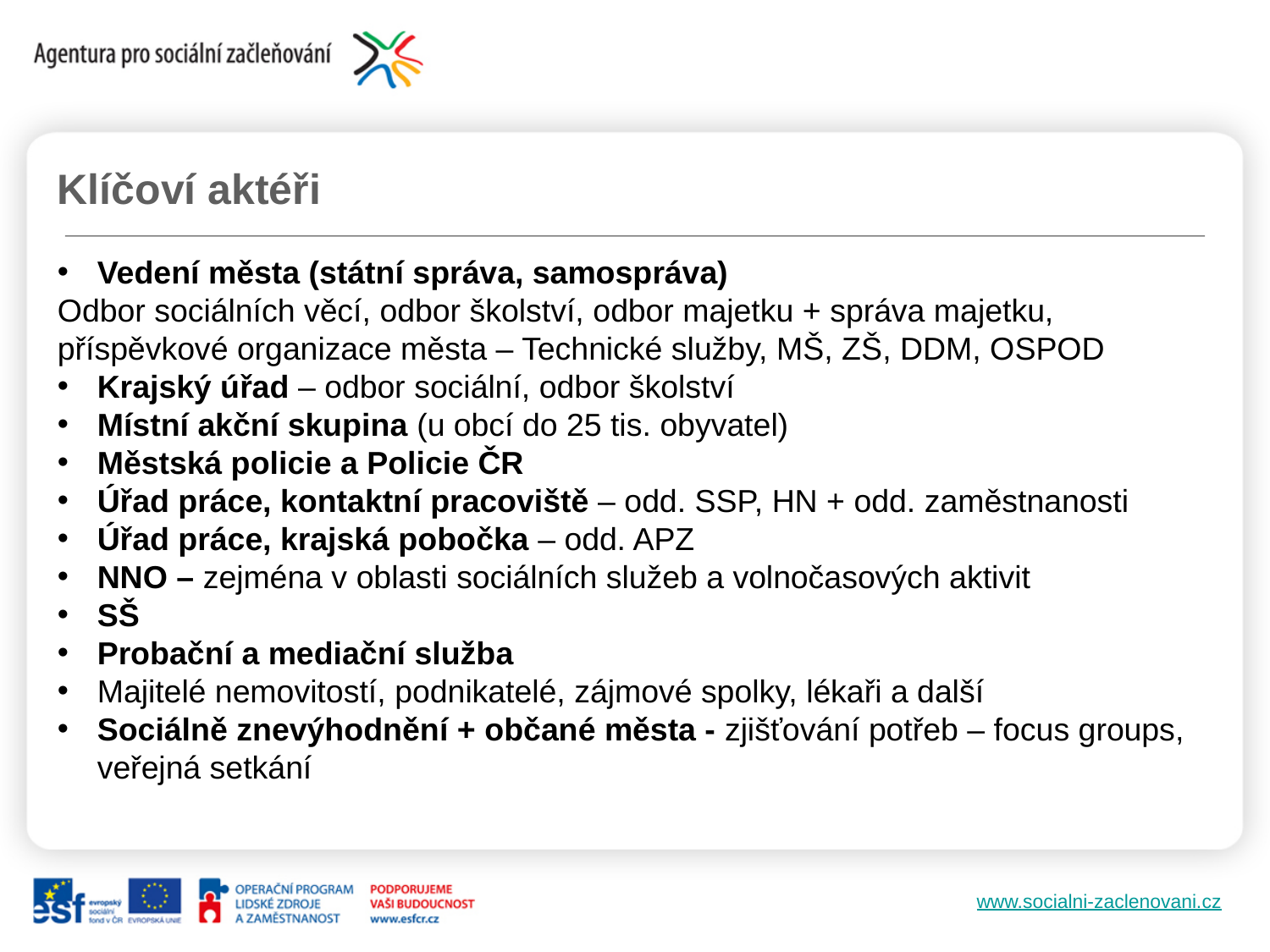

Klíčoví aktéři

Vedení města (státní správa, samospráva)
Odbor sociálních věcí, odbor školství, odbor majetku + správa majetku, příspěvkové organizace města – Technické služby, MŠ, ZŠ, DDM, OSPOD
Krajský úřad – odbor sociální, odbor školství
Místní akční skupina (u obcí do 25 tis. obyvatel)
Městská policie a Policie ČR
Úřad práce, kontaktní pracoviště – odd. SSP, HN + odd. zaměstnanosti
Úřad práce, krajská pobočka – odd. APZ
NNO – zejména v oblasti sociálních služeb a volnočasových aktivit
SŠ
Probační a mediační služba
Majitelé nemovitostí, podnikatelé, zájmové spolky, lékaři a další
Sociálně znevýhodnění + občané města - zjišťování potřeb – focus groups, veřejná setkání